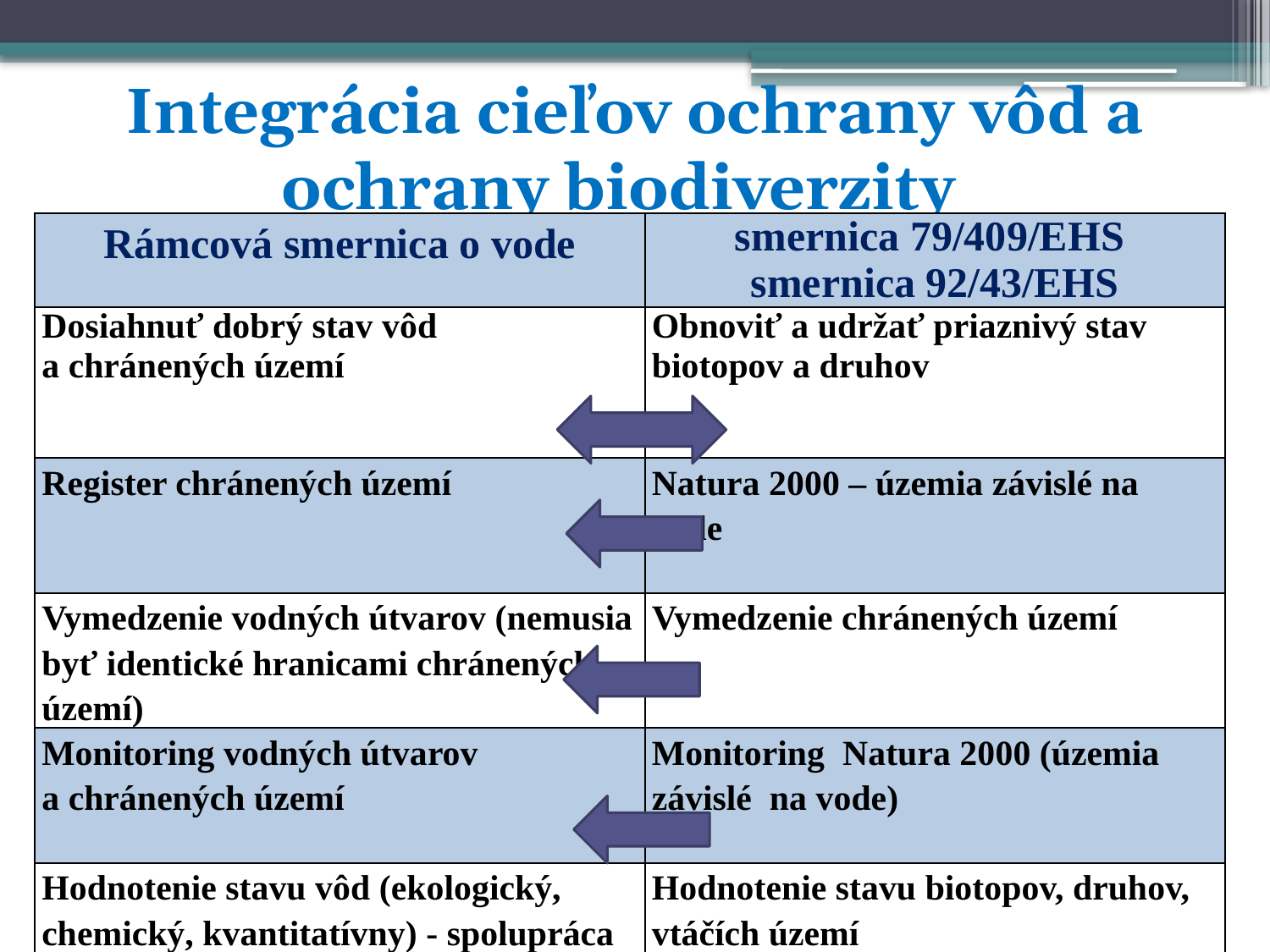

# Integrácia cieľov ochrany vôd a ochrany biodiverzity
| Rámcová smernica o vode | smernica 79/409/EHS smernica 92/43/EHS |
| --- | --- |
| Dosiahnuť dobrý stav vôd a chránených území | Obnoviť a udržať priaznivý stav biotopov a druhov |
| Register chránených území | Natura 2000 – územia závislé na vode |
| Vymedzenie vodných útvarov (nemusia byť identické hranicami chránených území) | Vymedzenie chránených území |
| Monitoring vodných útvarov a chránených území | Monitoring Natura 2000 (územia závislé na vode) |
| Hodnotenie stavu vôd (ekologický, chemický, kvantitatívny) - spolupráca | Hodnotenie stavu biotopov, druhov, vtáčích území |